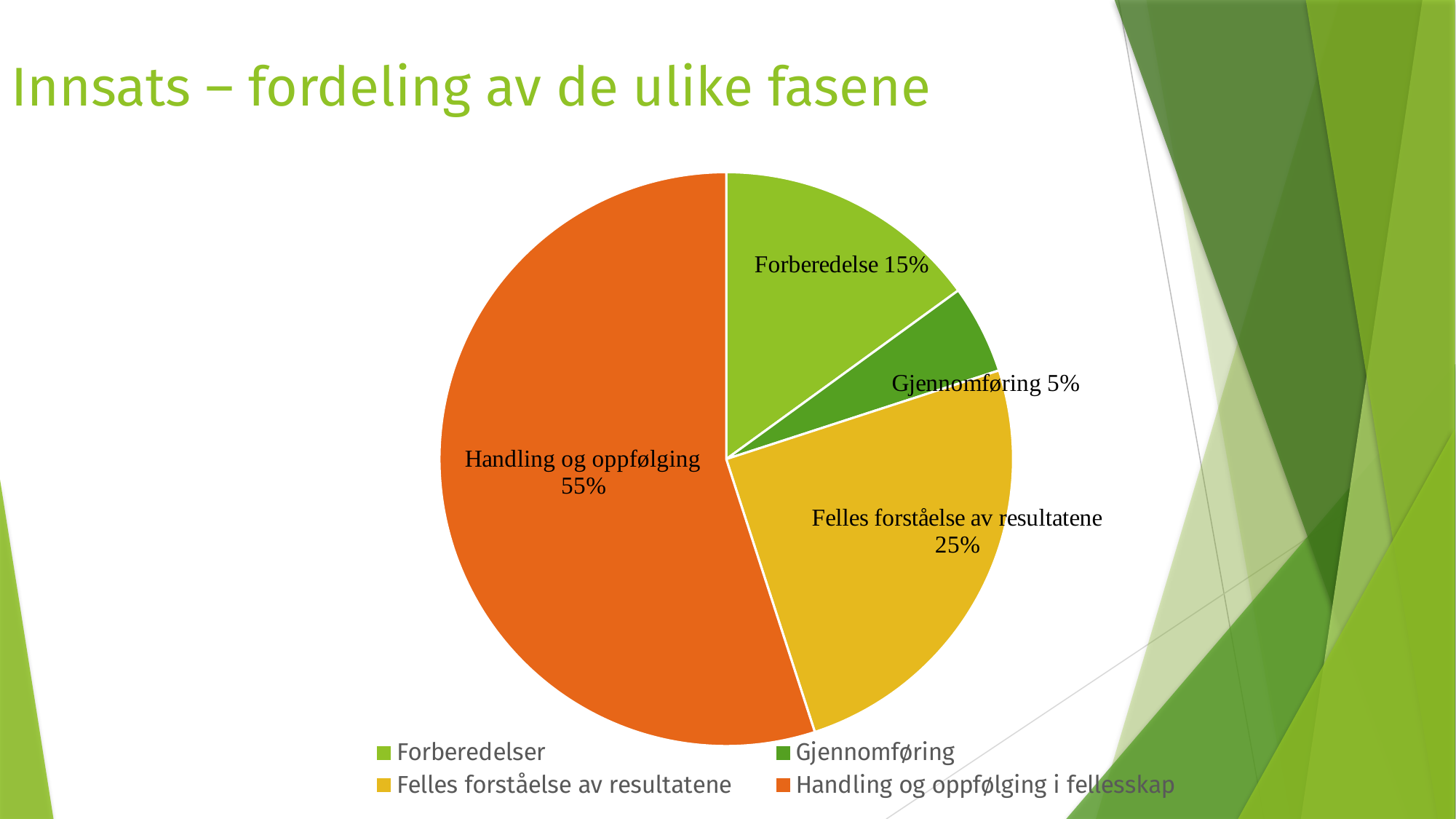

# Innsats – fordeling av de ulike fasene

### Chart

| Category | Salg |
|---|---|
| Forberedelser | 15.0 |
| Gjennomføring | 5.0 |
| Felles forståelse av resultatene  | 25.0 |
| Handling og oppfølging i fellesskap  | 55.0 |